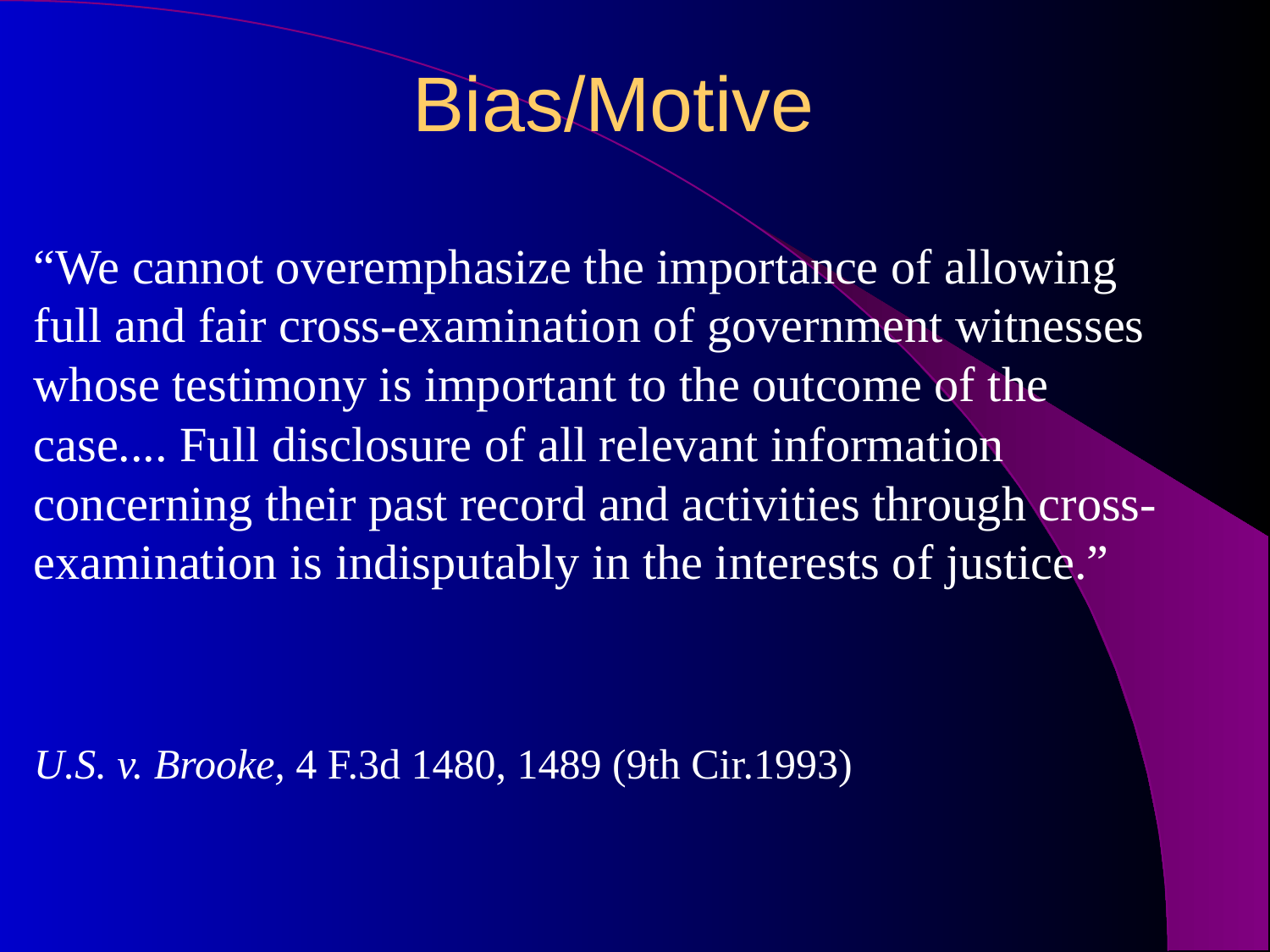

# Bias/Motive

“We cannot overemphasize the importance of allowing full and fair cross-examination of government witnesses whose testimony is important to the outcome of the case.... Full disclosure of all relevant information concerning their past record and activities through cross-examination is indisputably in the interests of justice.”

U.S. v. Brooke, 4 F.3d 1480, 1489 (9th Cir.1993)